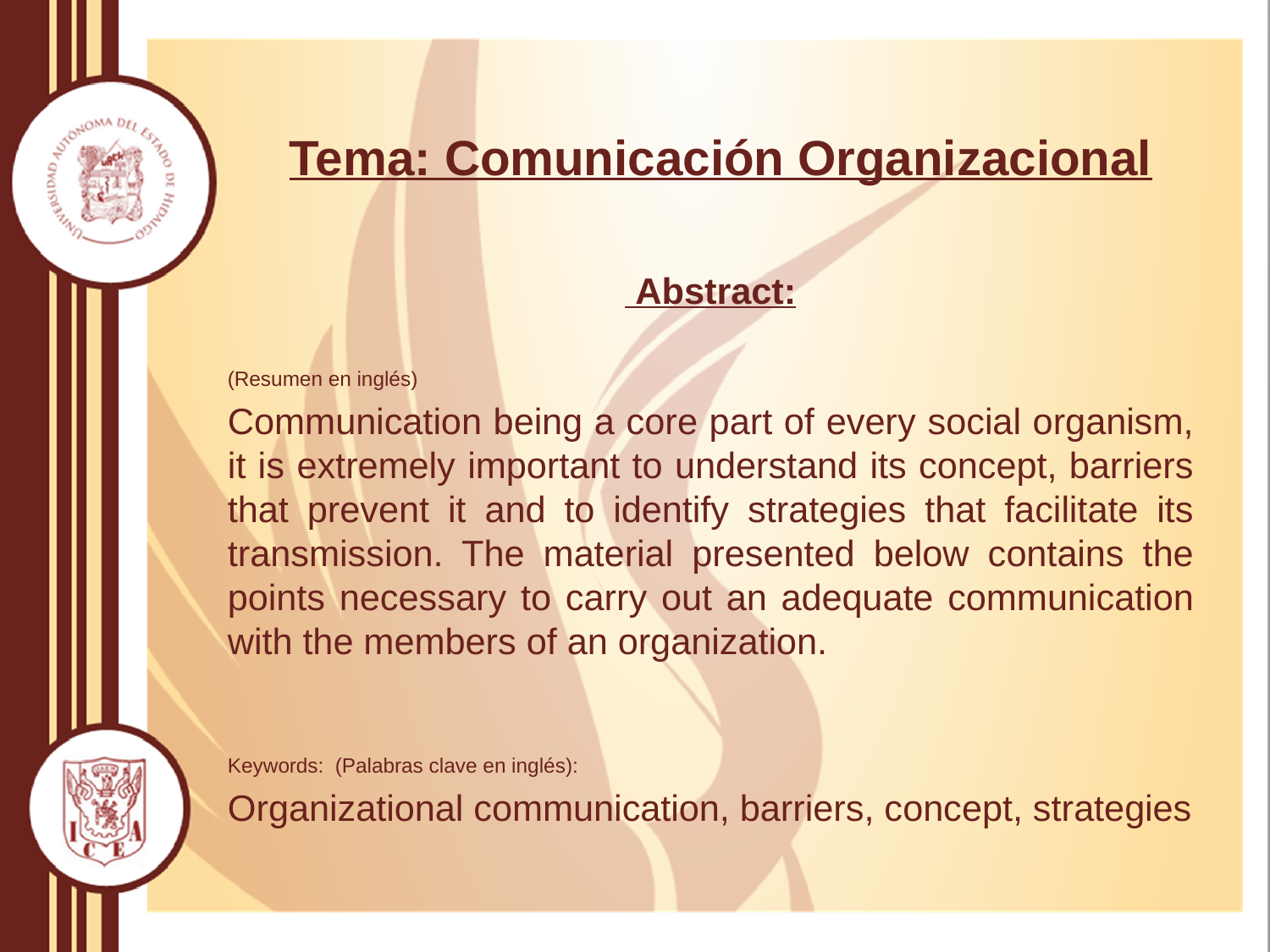

# Tema: Comunicación Organizacional
 Abstract:

(Resumen en inglés)
Communication being a core part of every social organism, it is extremely important to understand its concept, barriers that prevent it and to identify strategies that facilitate its transmission. The material presented below contains the points necessary to carry out an adequate communication with the members of an organization.

Keywords:  (Palabras clave en inglés):
Organizational communication, barriers, concept, strategies